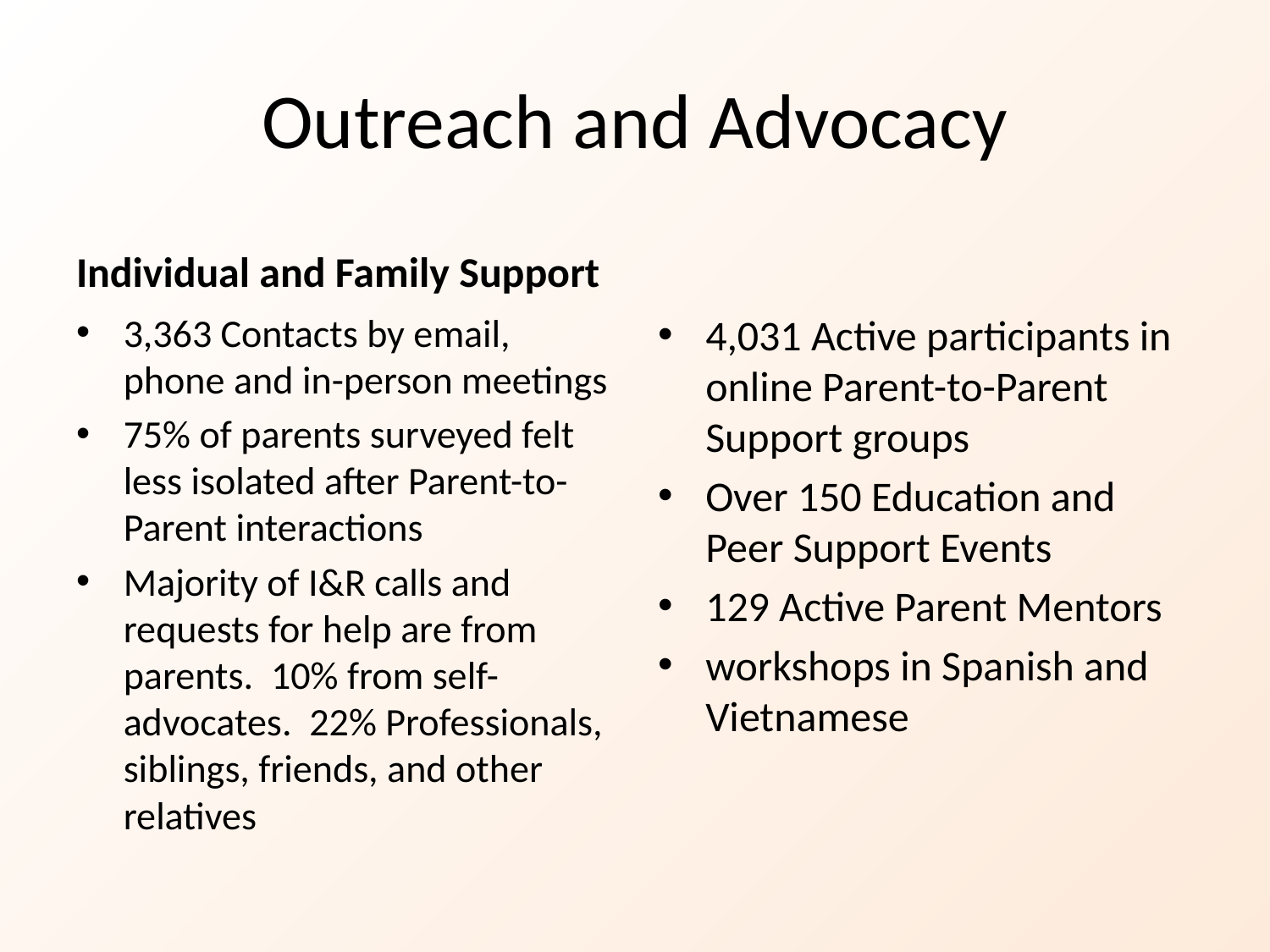

# Outreach and Advocacy
Individual and Family Support

3,363 Contacts by email, phone and in-person meetings
75% of parents surveyed felt less isolated after Parent-to-Parent interactions
Majority of I&R calls and requests for help are from parents.  10% from self-advocates.  22% Professionals, siblings, friends, and other relatives

4,031 Active participants in online Parent-to-Parent Support groups
Over 150 Education and Peer Support Events
129 Active Parent Mentors
workshops in Spanish and Vietnamese